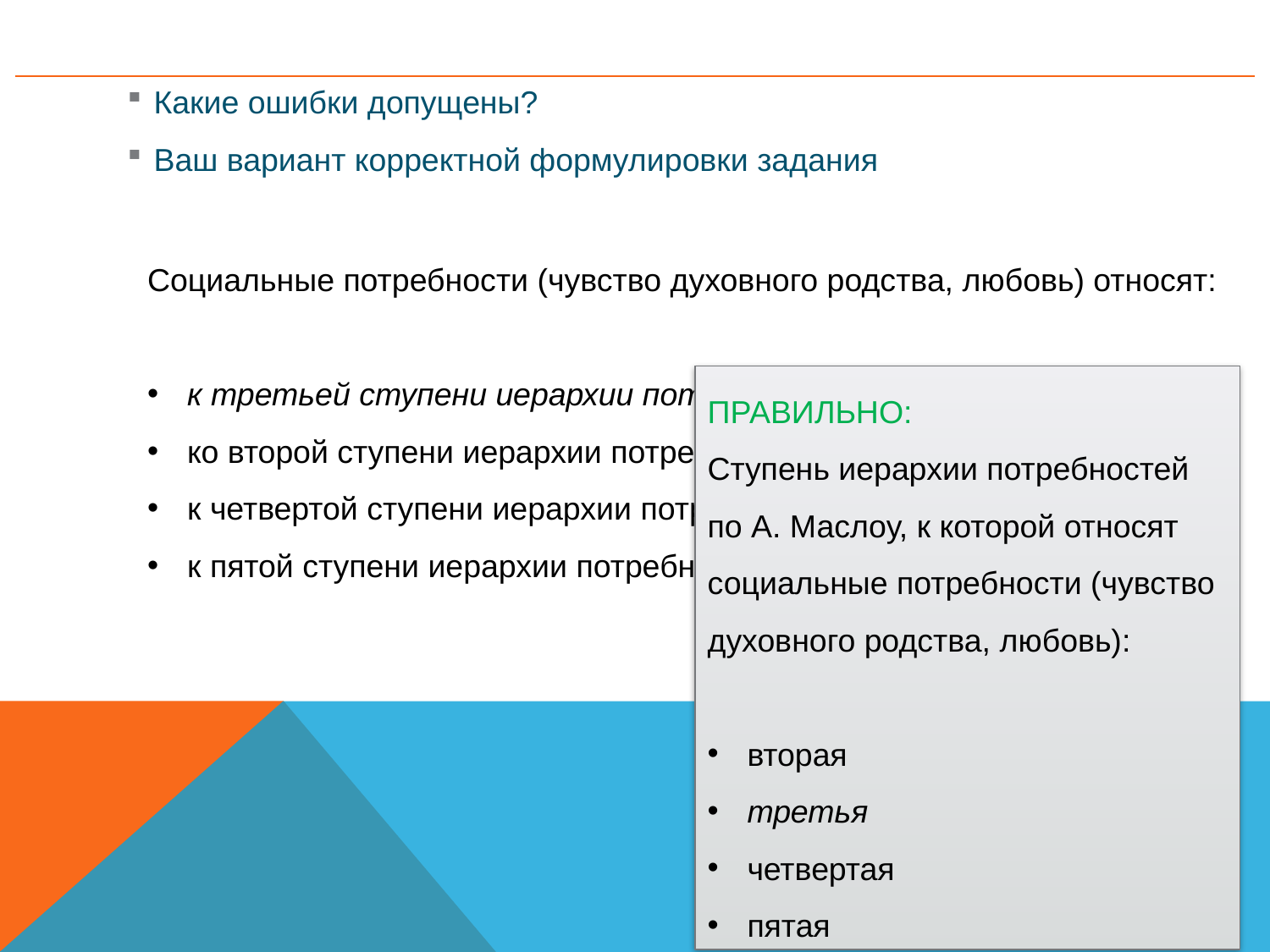

Какие ошибки допущены?
Ваш вариант корректной формулировки задания
Социальные потребности (чувство духовного родства, любовь) относят:

к третьей ступени иерархии потребностей по А. Маслоу
ко второй ступени иерархии потребностей по А. Маслоу
к четвертой ступени иерархии потребностей по А. Маслоу
к пятой ступени иерархии потребностей по А. Маслоу
ПРАВИЛЬНО:
Ступень иерархии потребностей по А. Маслоу, к которой относят социальные потребности (чувство духовного родства, любовь):

вторая
третья
четвертая
пятая